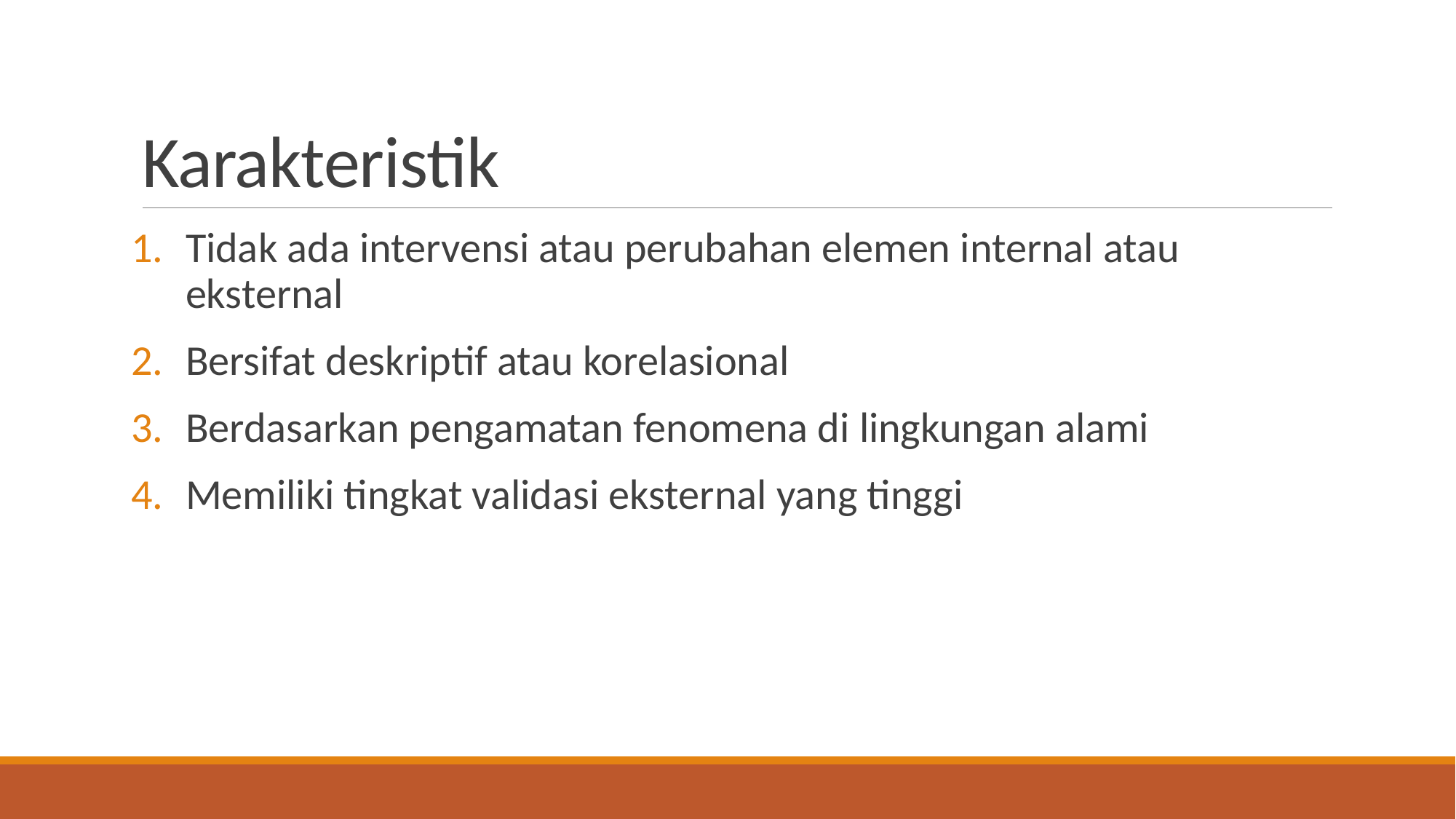

# Karakteristik
Tidak ada intervensi atau perubahan elemen internal atau eksternal
Bersifat deskriptif atau korelasional
Berdasarkan pengamatan fenomena di lingkungan alami
Memiliki tingkat validasi eksternal yang tinggi